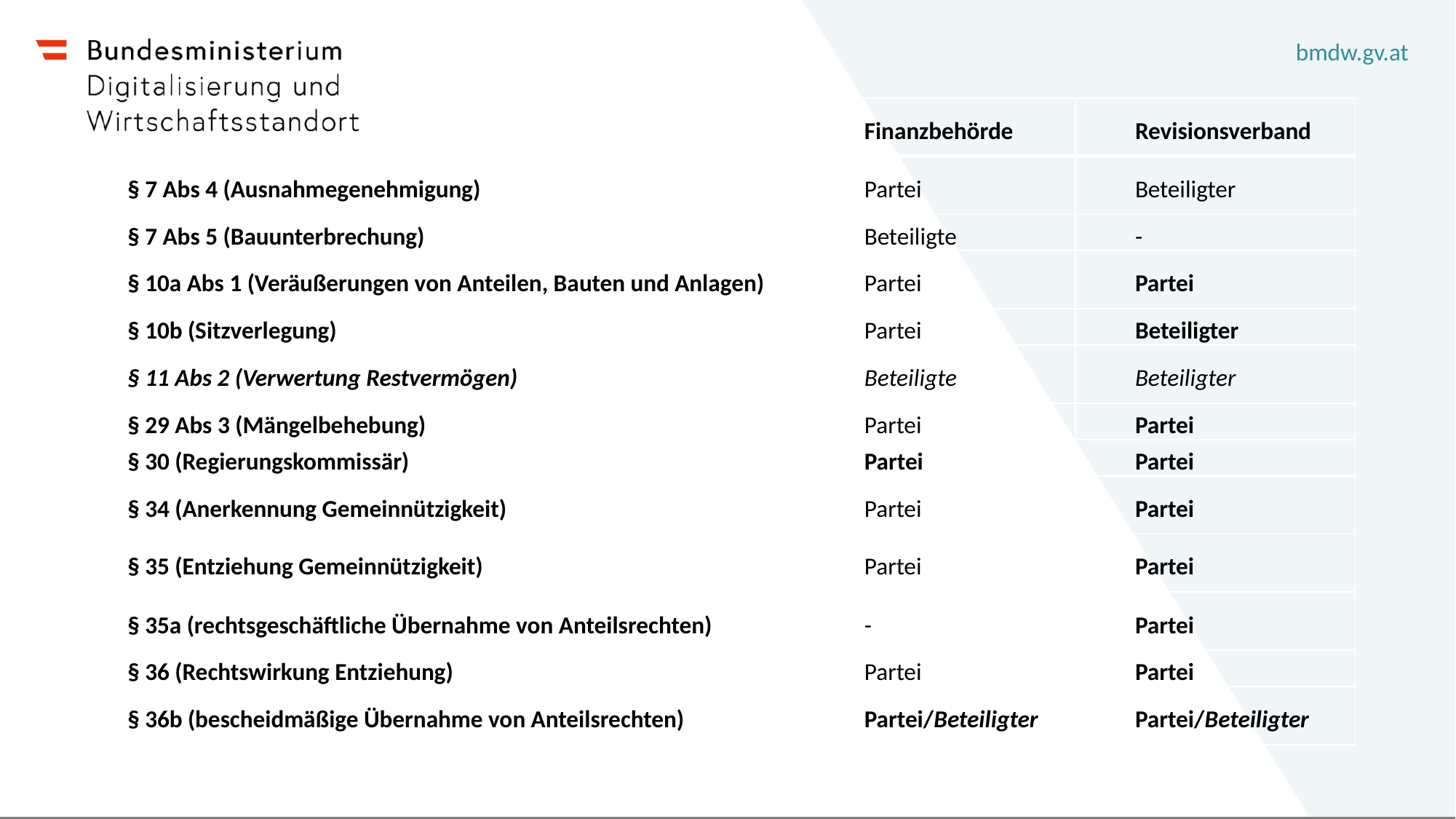

|  | Finanzbehörde | Revisionsverband |
| --- | --- | --- |
| § 7 Abs 4 (Ausnahmegenehmigung) | Partei | Beteiligter |
| § 7 Abs 5 (Bauunterbrechung) | Beteiligte | - |
| § 10a Abs 1 (Veräußerungen von Anteilen, Bauten und Anlagen) | Partei | Partei |
| § 10b (Sitzverlegung) | Partei | Beteiligter |
| § 11 Abs 2 (Verwertung Restvermögen) | Beteiligte | Beteiligter |
| § 29 Abs 3 (Mängelbehebung) | Partei | Partei |
| § 30 (Regierungskommissär) | Partei | Partei |
| § 34 (Anerkennung Gemeinnützigkeit) | Partei | Partei |
| § 35 (Entziehung Gemeinnützigkeit) | Partei | Partei |
| § 35a (rechtsgeschäftliche Übernahme von Anteilsrechten) | - | Partei |
| § 36 (Rechtswirkung Entziehung) | Partei | Partei |
| § 36b (bescheidmäßige Übernahme von Anteilsrechten) | Partei/Beteiligter | Partei/Beteiligter |